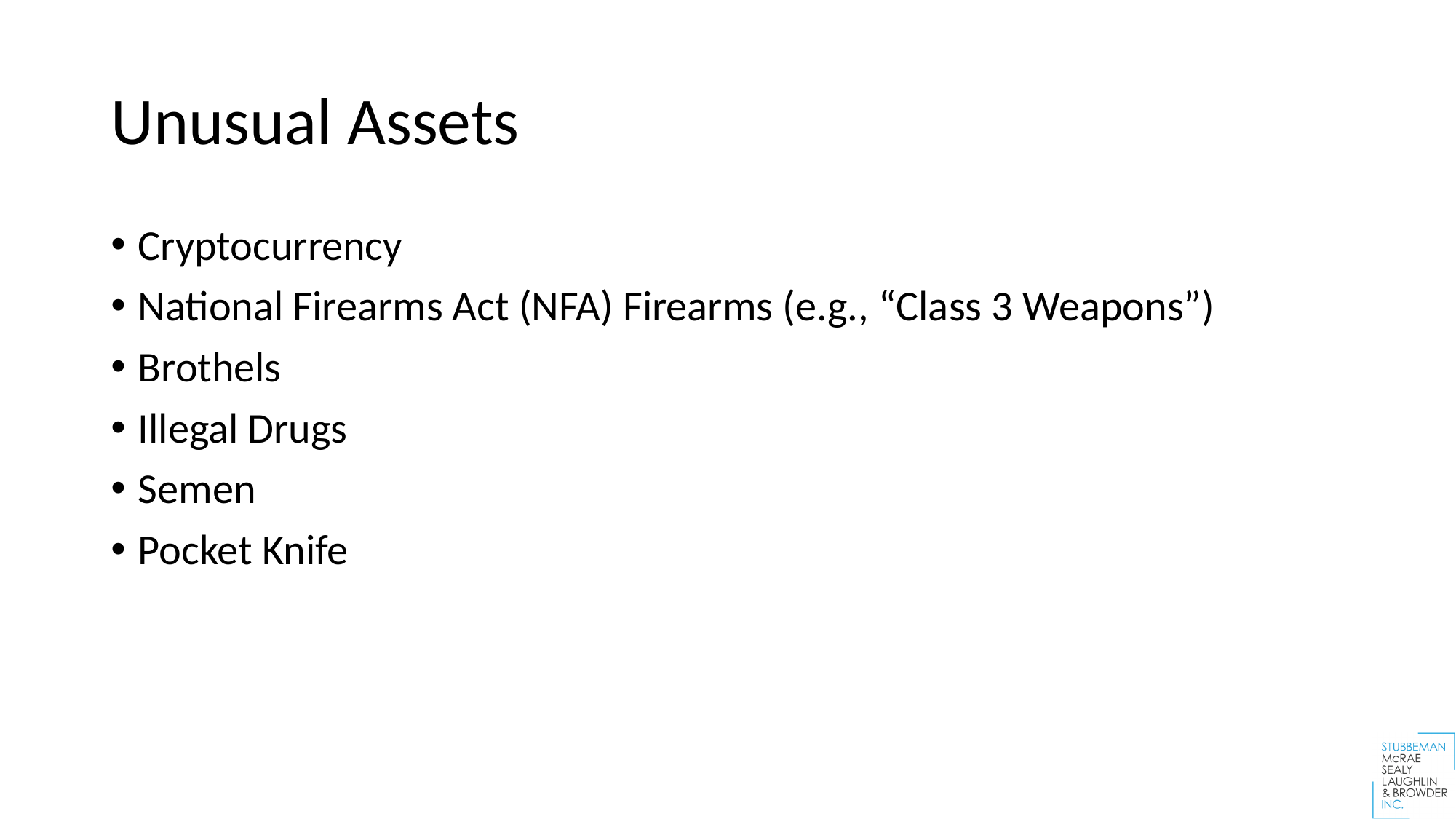

# Unusual Assets
Cryptocurrency
National Firearms Act (NFA) Firearms (e.g., “Class 3 Weapons”)
Brothels
Illegal Drugs
Semen
Pocket Knife